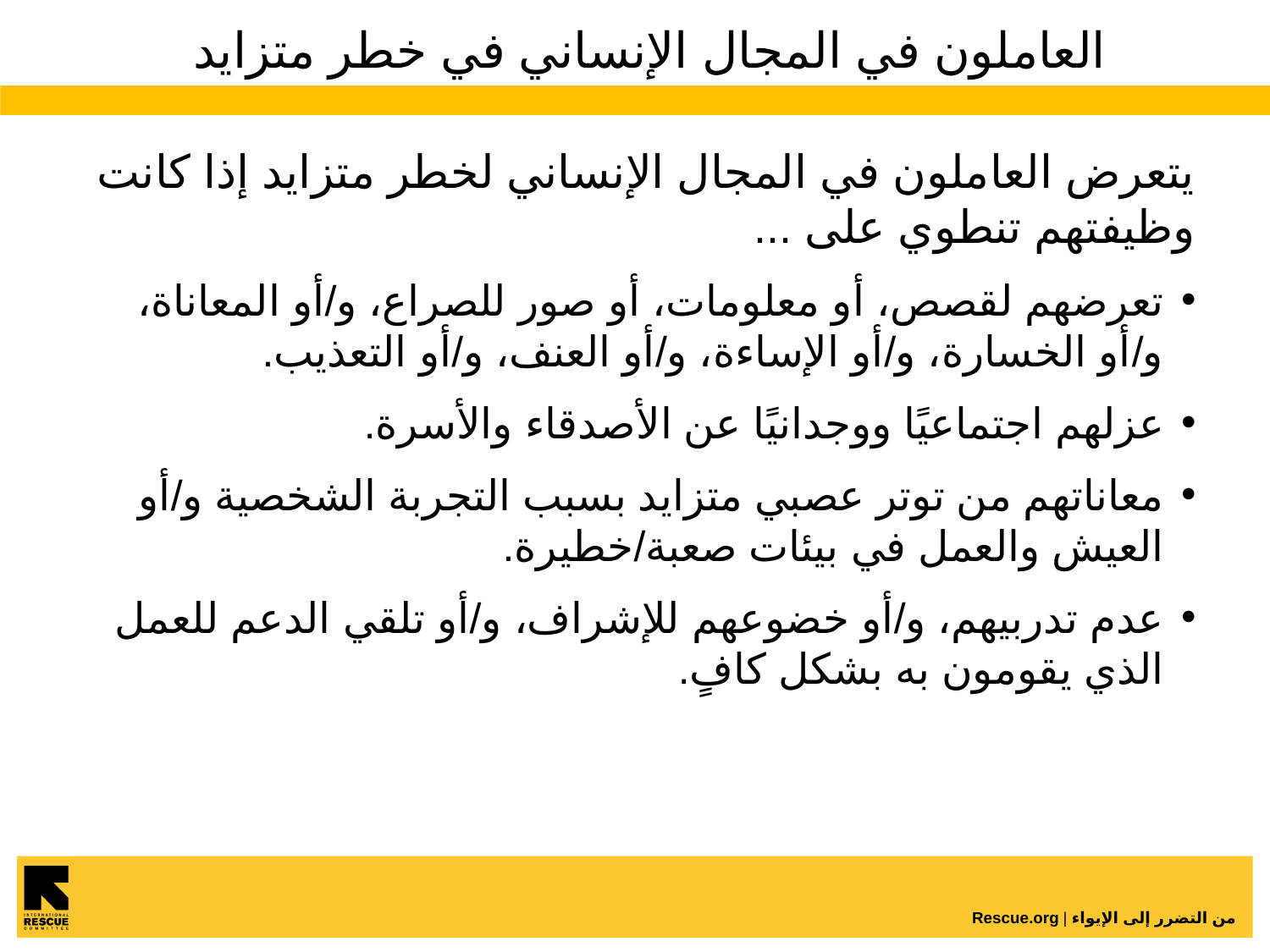

# العاملون في المجال الإنساني في خطر متزايد
يتعرض العاملون في المجال الإنساني لخطر متزايد إذا كانت وظيفتهم تنطوي على ...
تعرضهم لقصص، أو معلومات، أو صور للصراع، و/أو المعاناة، و/أو الخسارة، و/أو الإساءة، و/أو العنف، و/أو التعذيب.
عزلهم اجتماعيًا ووجدانيًا عن الأصدقاء والأسرة.
معاناتهم من توتر عصبي متزايد بسبب التجربة الشخصية و/أو العيش والعمل في بيئات صعبة/خطيرة.
عدم تدربيهم، و/أو خضوعهم للإشراف، و/أو تلقي الدعم للعمل الذي يقومون به بشكل كافٍ.